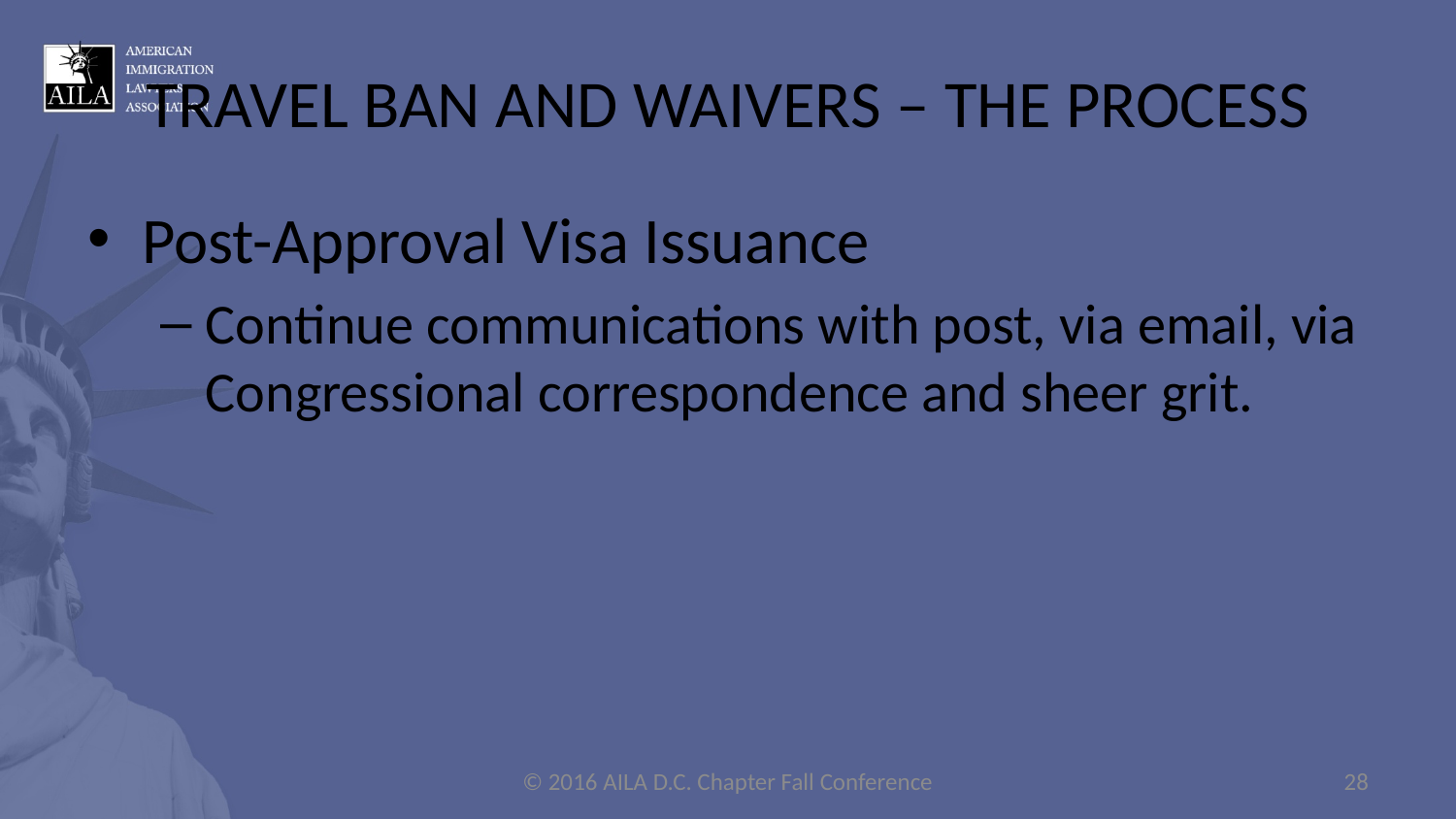

# TRAVEL BAN AND WAIVERS – THE PROCESS
Post-Approval Visa Issuance
Continue communications with post, via email, via Congressional correspondence and sheer grit.
© 2016 AILA D.C. Chapter Fall Conference
28